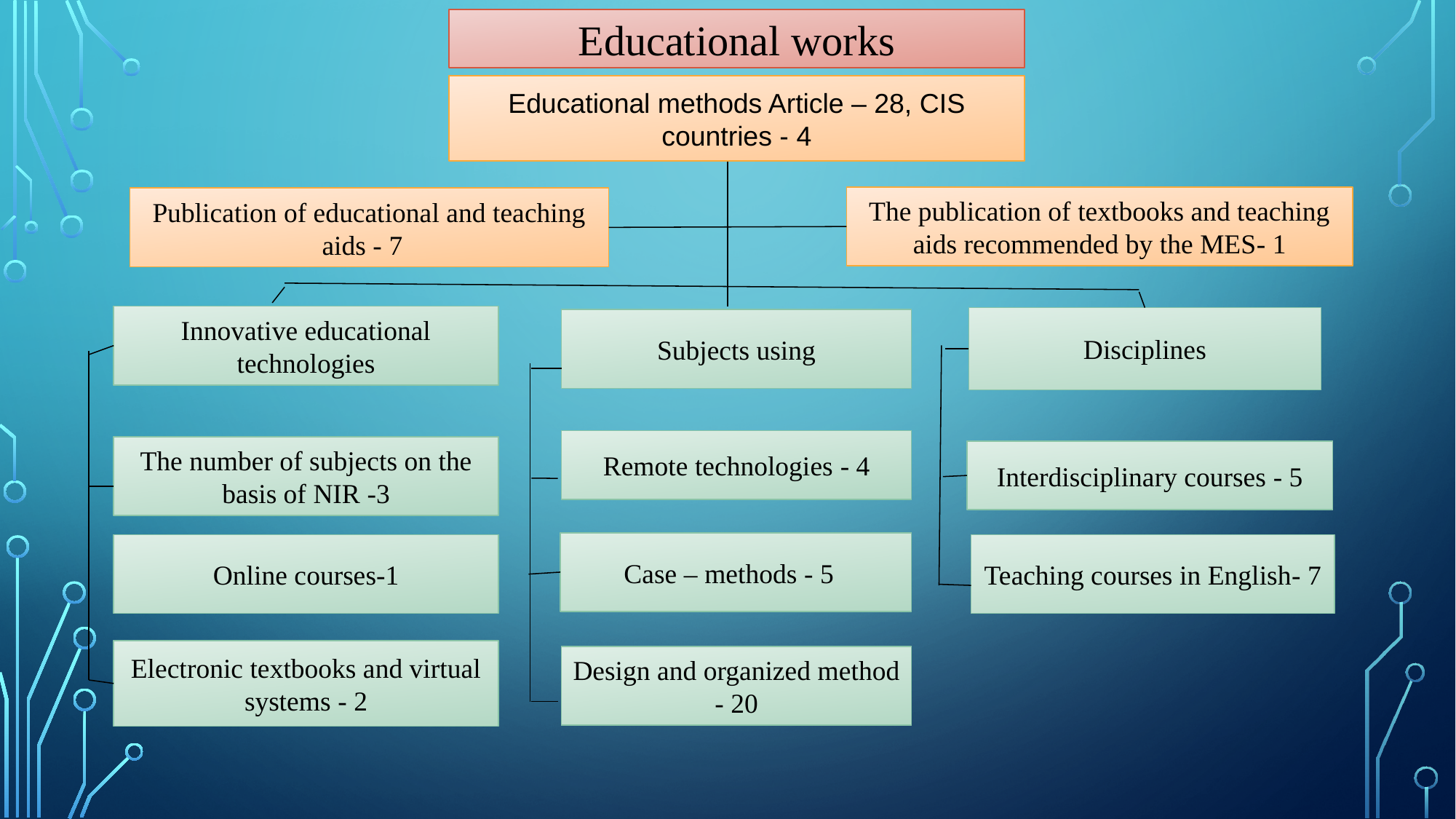

Educational works
Educational methods Article – 28, CIS countries - 4
The publication of textbooks and teaching aids recommended by the MES- 1
Publication of educational and teaching aids - 7
Innovative educational technologies
Disciplines
Subjects using
Remote technologies - 4
The number of subjects on the basis of NIR -3
Interdisciplinary courses - 5
Case – methods - 5
Online courses-1
Teaching courses in English- 7
Electronic textbooks and virtual systems - 2
Design and organized method - 20